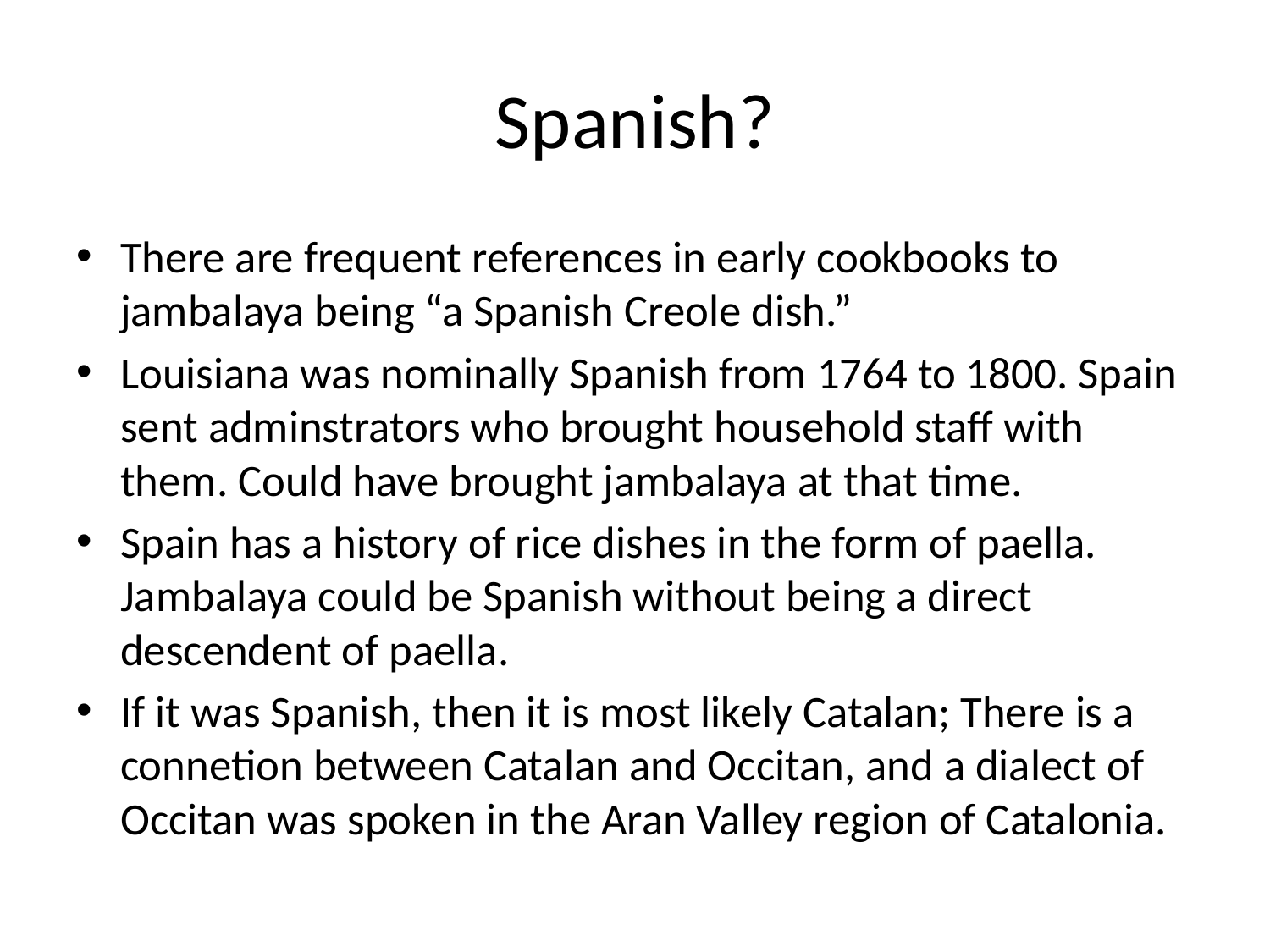

# Spanish?
There are frequent references in early cookbooks to jambalaya being “a Spanish Creole dish.”
Louisiana was nominally Spanish from 1764 to 1800. Spain sent adminstrators who brought household staff with them. Could have brought jambalaya at that time.
Spain has a history of rice dishes in the form of paella. Jambalaya could be Spanish without being a direct descendent of paella.
If it was Spanish, then it is most likely Catalan; There is a connetion between Catalan and Occitan, and a dialect of Occitan was spoken in the Aran Valley region of Catalonia.